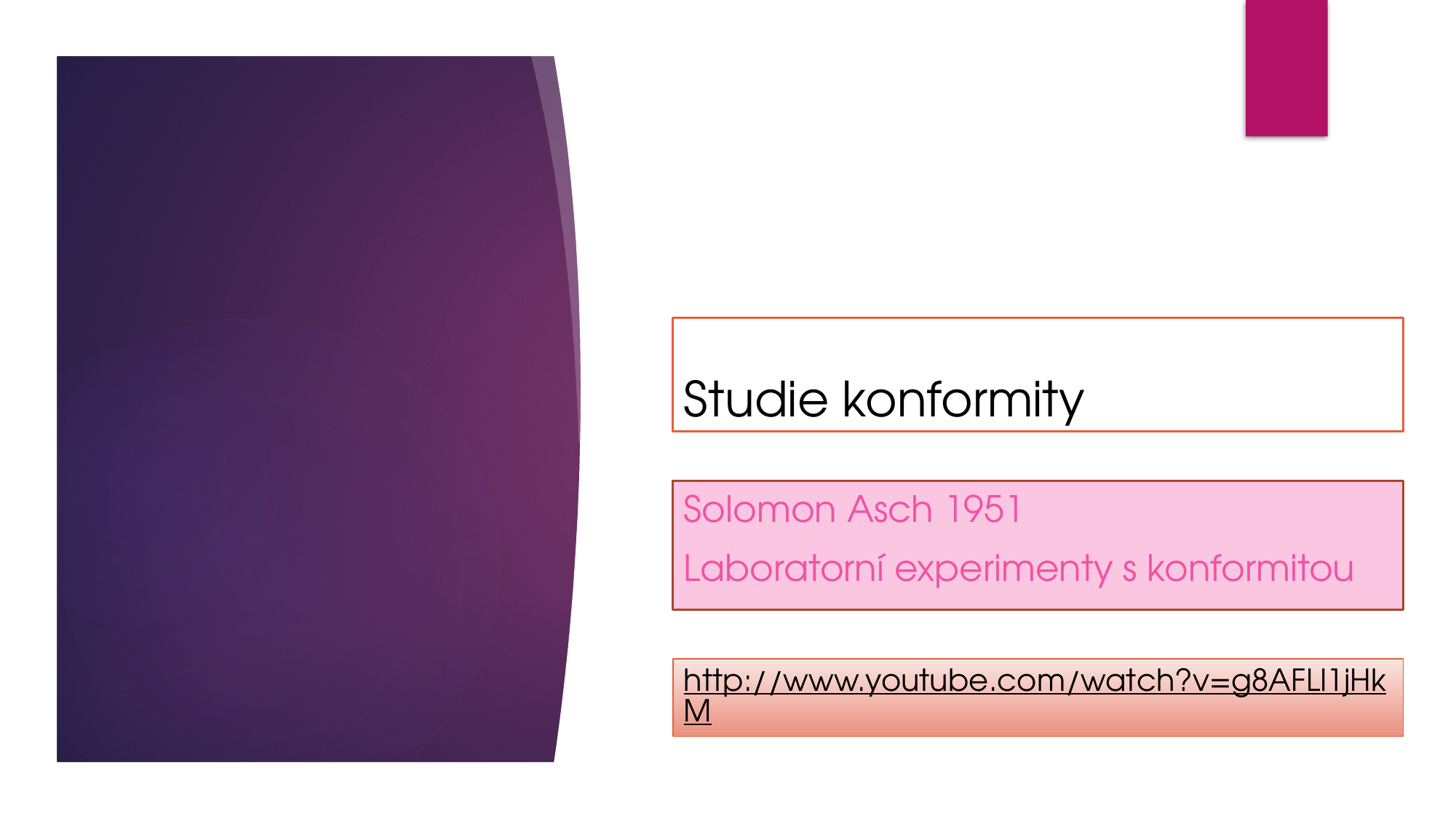

# Studie konformity
Solomon Asch 1951
Laboratorní experimenty s konformitou
http://www.youtube.com/watch?v=g8AFLI1jHkM